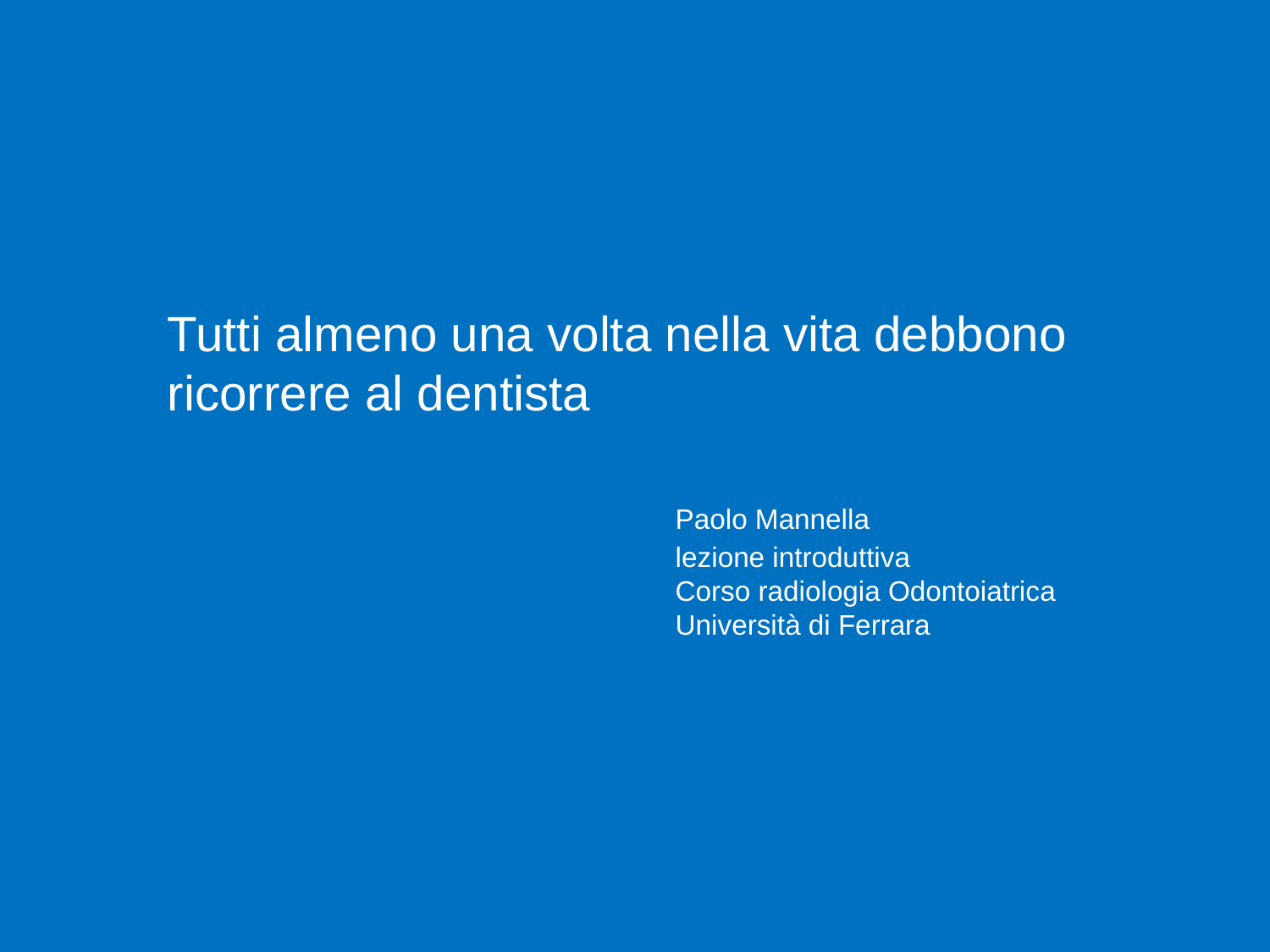

Tutti almeno una volta nella vita debbono ricorrere al dentista

				Paolo Mannella
				lezione introduttiva
				Corso radiologia Odontoiatrica
				Università di Ferrara